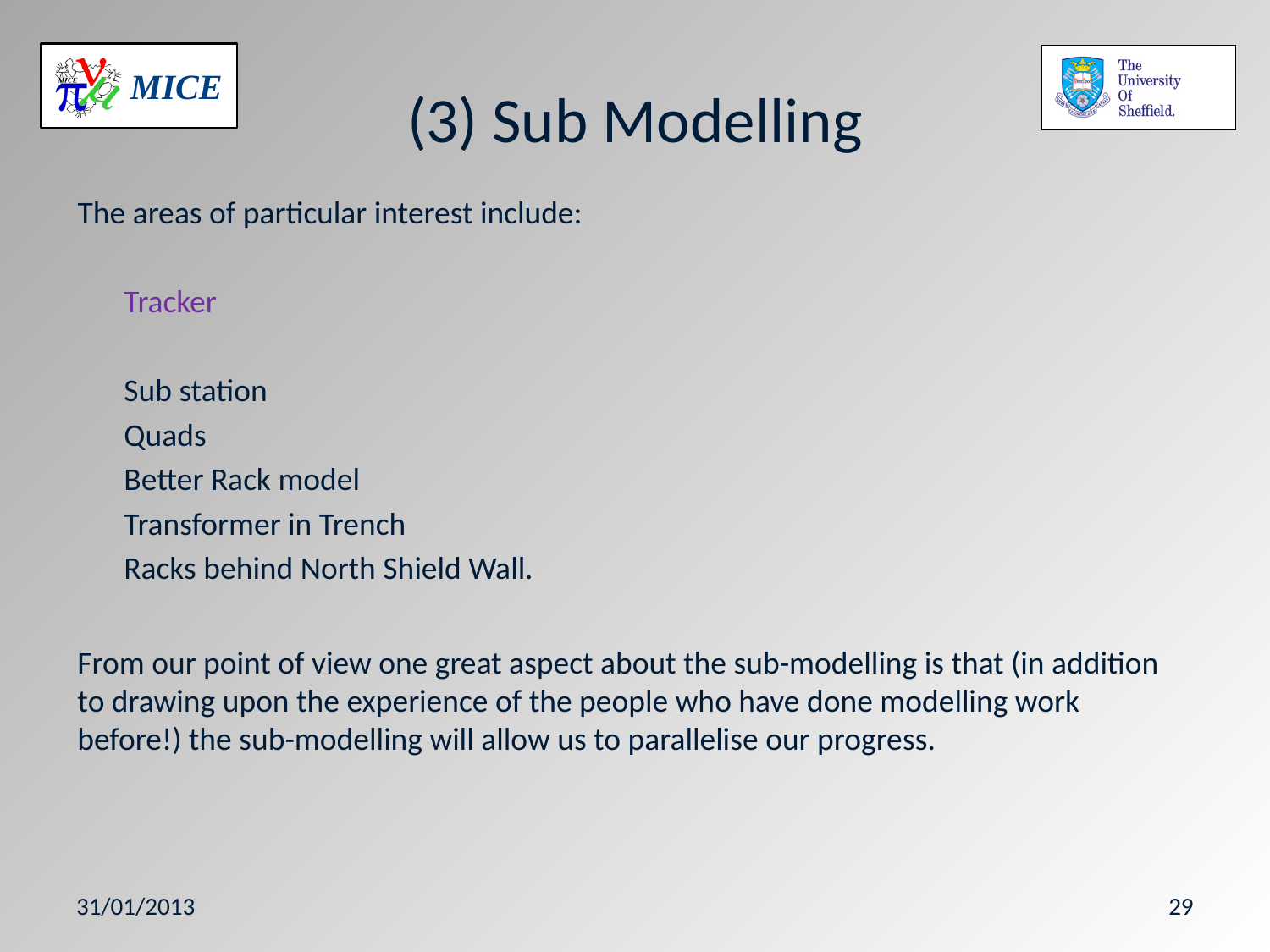

# (3) Sub Modelling
The areas of particular interest include:

	Tracker

	Sub station
	Quads
	Better Rack model
	Transformer in Trench
	Racks behind North Shield Wall.
From our point of view one great aspect about the sub-modelling is that (in addition to drawing upon the experience of the people who have done modelling work  before!) the sub-modelling will allow us to parallelise our progress.

31/01/2013
29